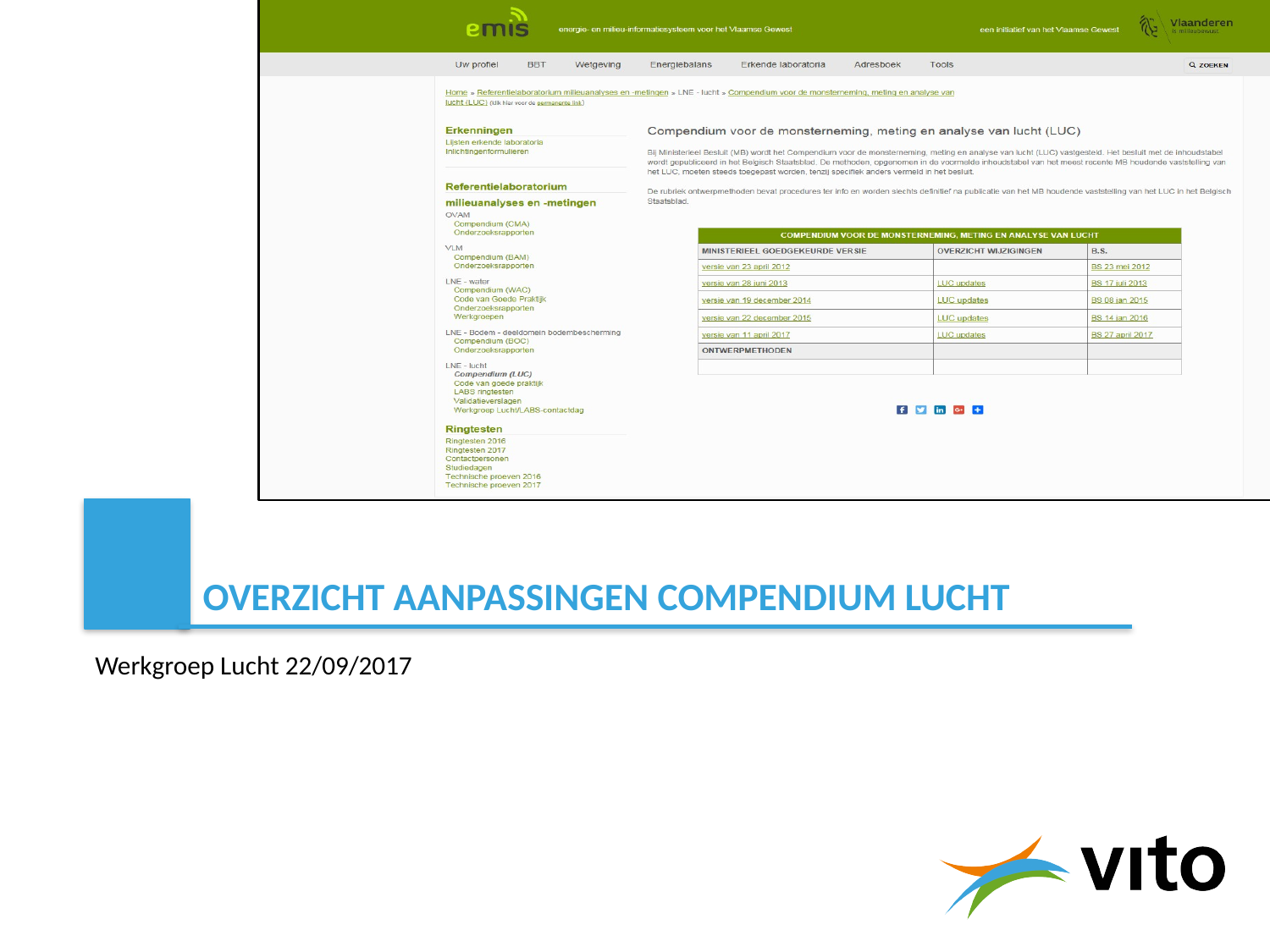

# Overzicht aanpassingen compendium lucht
Werkgroep Lucht 22/09/2017